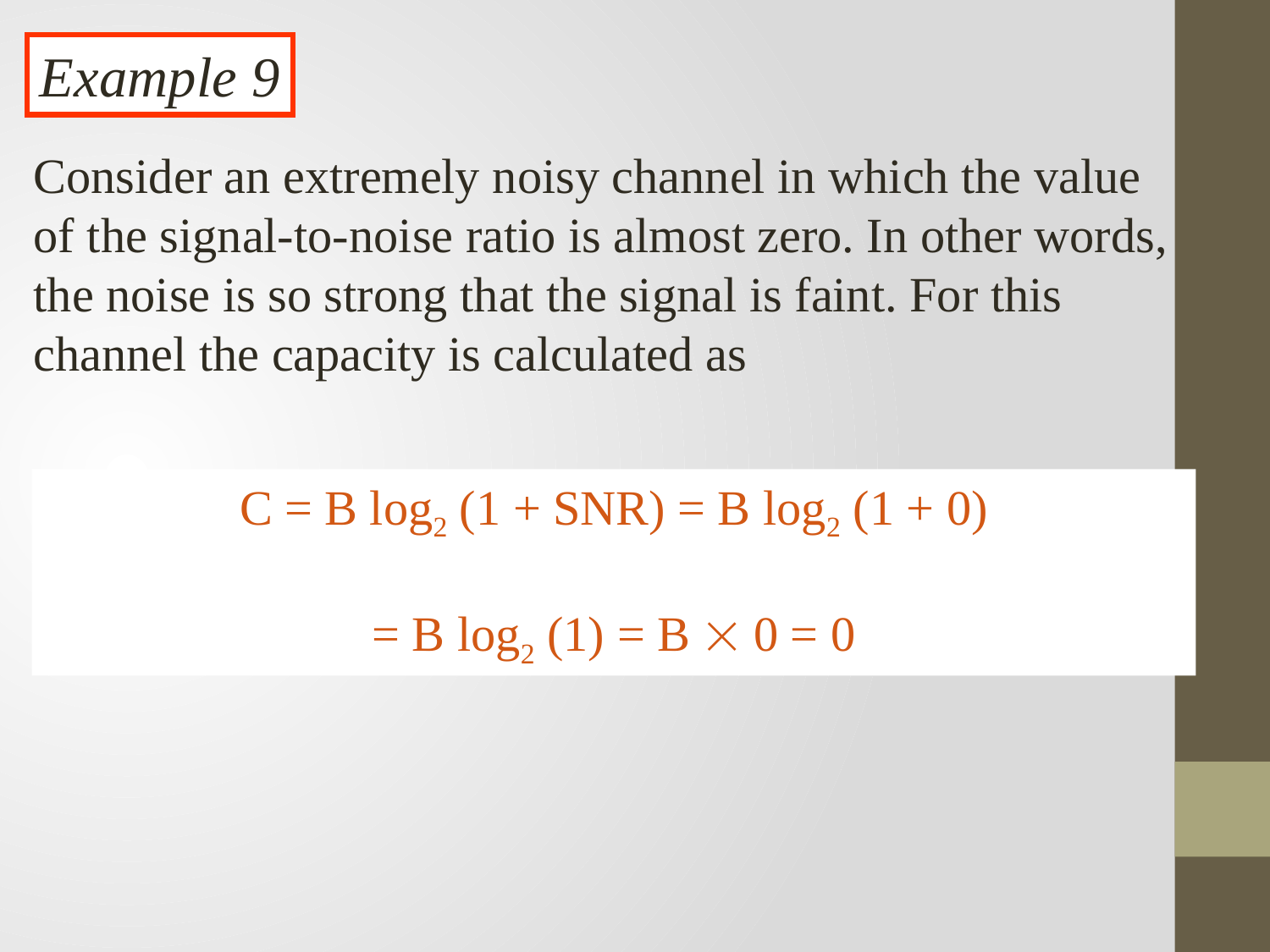

Example 9
Consider an extremely noisy channel in which the value of the signal-to-noise ratio is almost zero. In other words, the noise is so strong that the signal is faint. For this channel the capacity is calculated as
C = B log2 (1 + SNR) = B log2 (1 + 0)
= B log2 (1) = B × 0 = 0